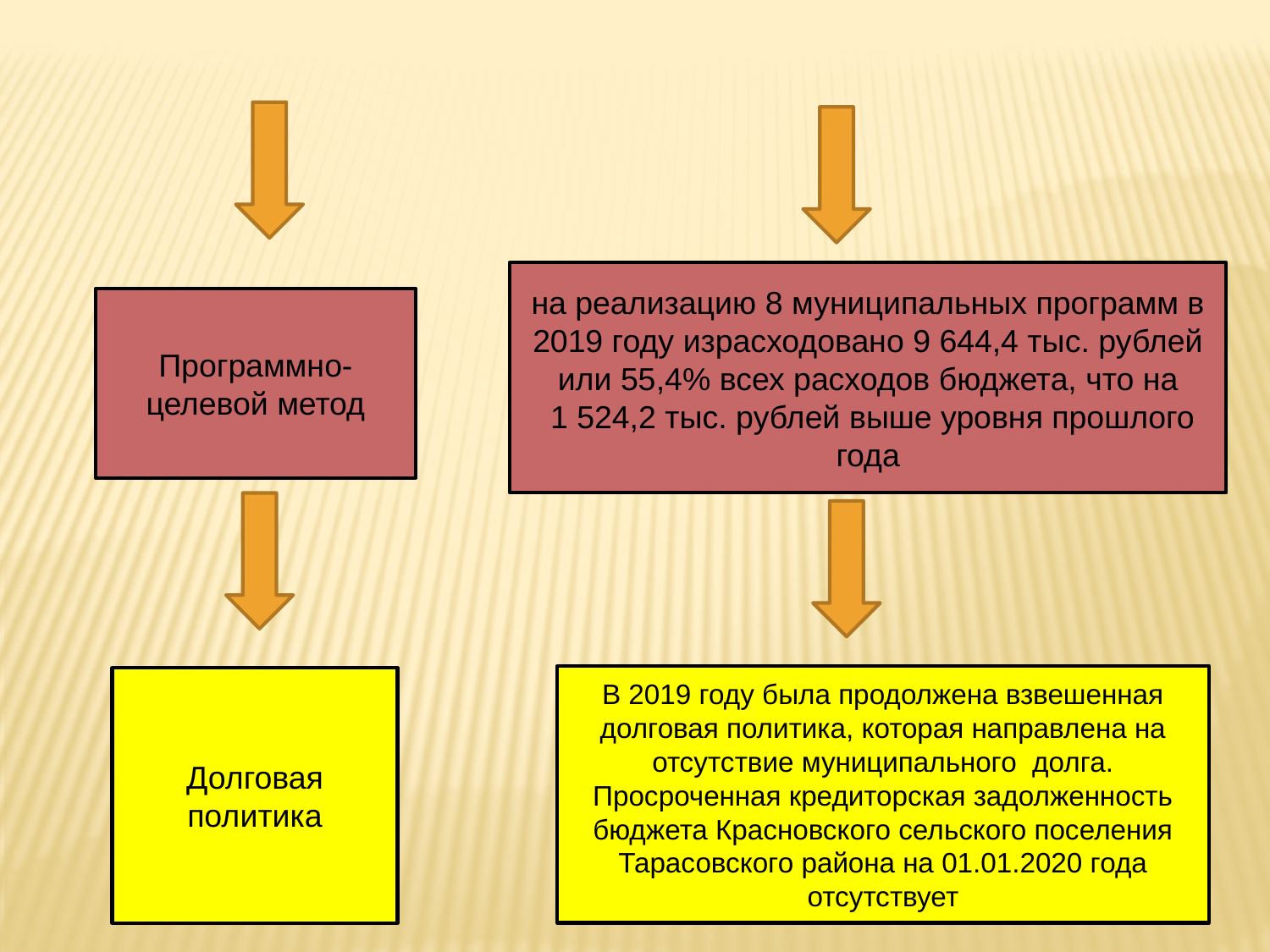

на реализацию 8 муниципальных программ в 2019 году израсходовано 9 644,4 тыс. рублей или 55,4% всех расходов бюджета, что на
 1 524,2 тыс. рублей выше уровня прошлого года
Программно-целевой метод

В 2019 году была продолжена взвешенная долговая политика, которая направлена на отсутствие муниципального  долга. Просроченная кредиторская задолженность бюджета Красновского сельского поселения Тарасовского района на 01.01.2020 года отсутствует
Долговая политика